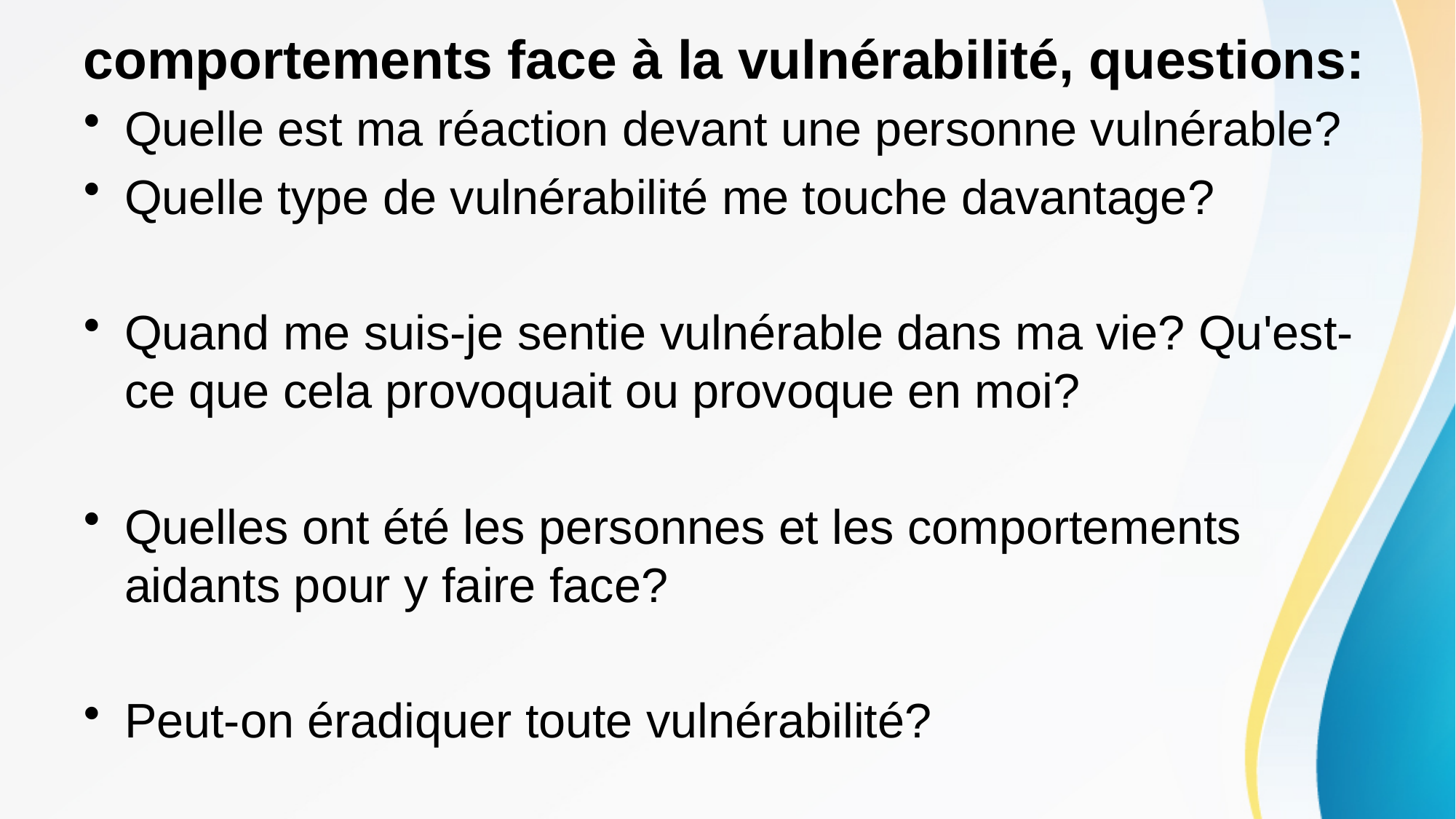

# comportements face à la vulnérabilité, questions:
Quelle est ma réaction devant une personne vulnérable?
Quelle type de vulnérabilité me touche davantage?

Quand me suis-je sentie vulnérable dans ma vie? Qu'est-ce que cela provoquait ou provoque en moi?

Quelles ont été les personnes et les comportements aidants pour y faire face?

Peut-on éradiquer toute vulnérabilité?